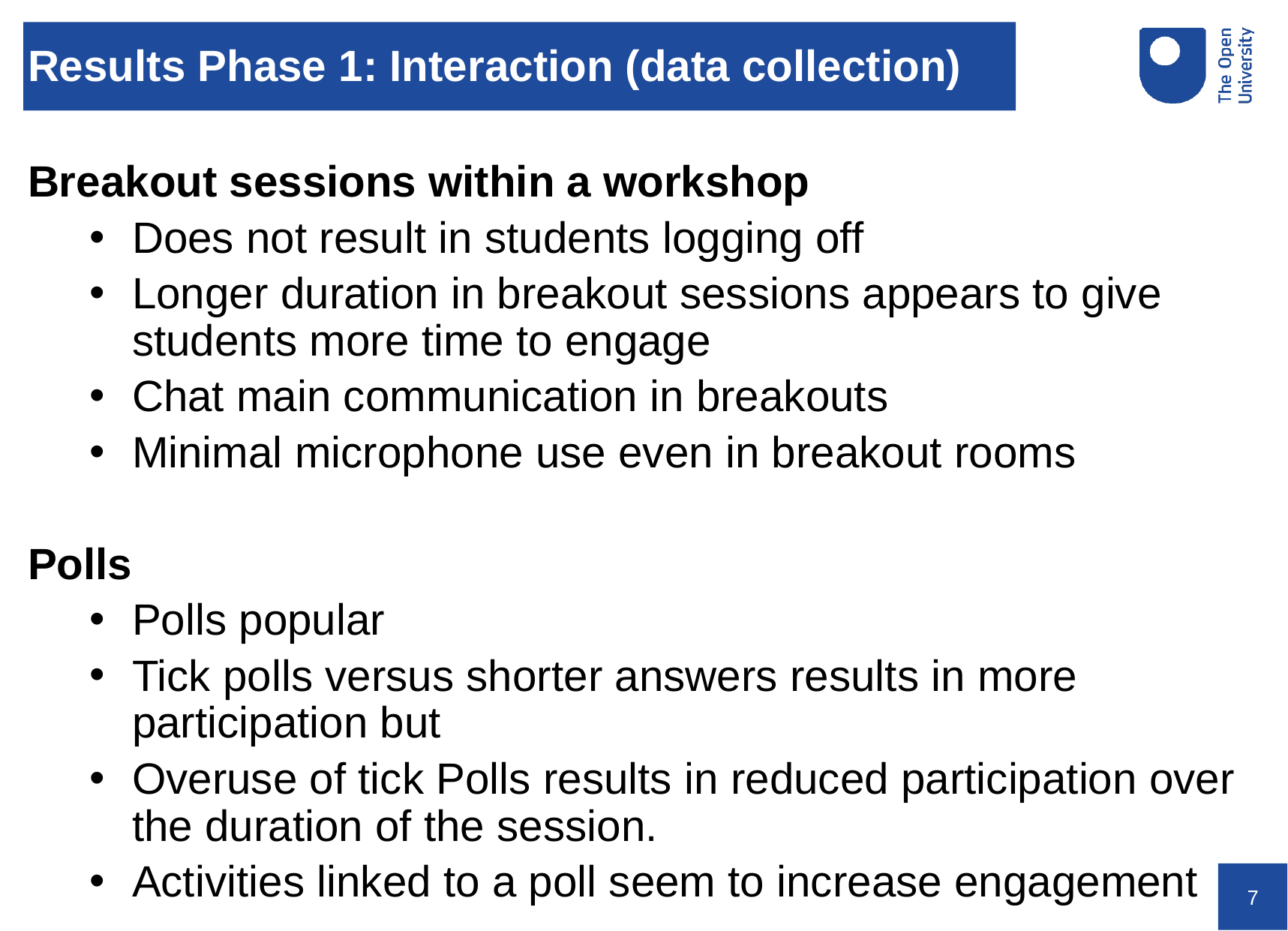

# Results Phase 1: Interaction (data collection)
Breakout sessions within a workshop
Does not result in students logging off
Longer duration in breakout sessions appears to give students more time to engage
Chat main communication in breakouts
Minimal microphone use even in breakout rooms​

Polls
Polls popular​
Tick polls versus shorter answers results in more participation but
Overuse of tick Polls results in reduced participation over the duration of the session.
Activities linked to a poll seem to increase engagement